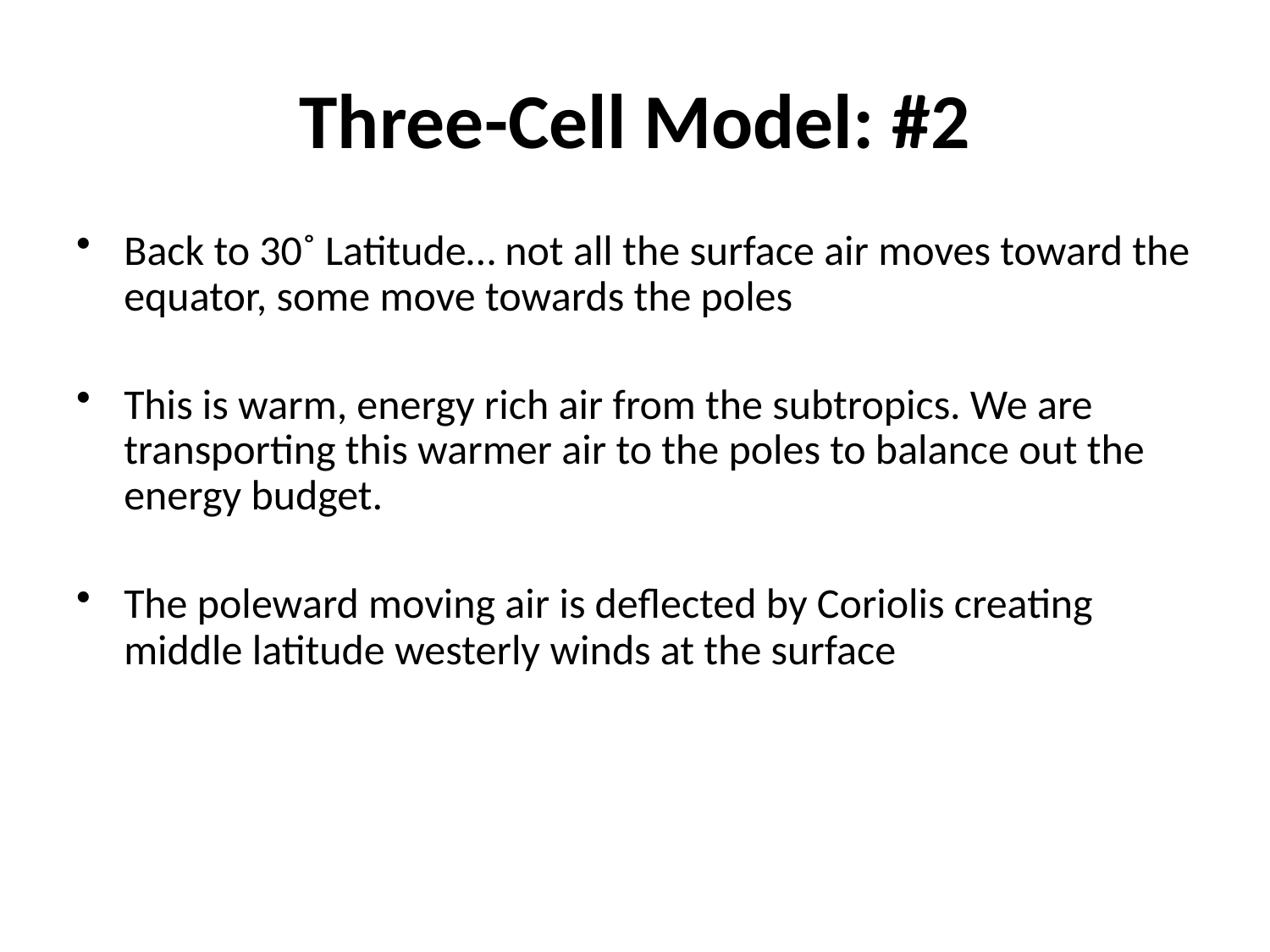

# Three-Cell Model: #2
Back to 30˚ Latitude… not all the surface air moves toward the equator, some move towards the poles

This is warm, energy rich air from the subtropics. We are transporting this warmer air to the poles to balance out the energy budget.

The poleward moving air is deflected by Coriolis creating middle latitude westerly winds at the surface